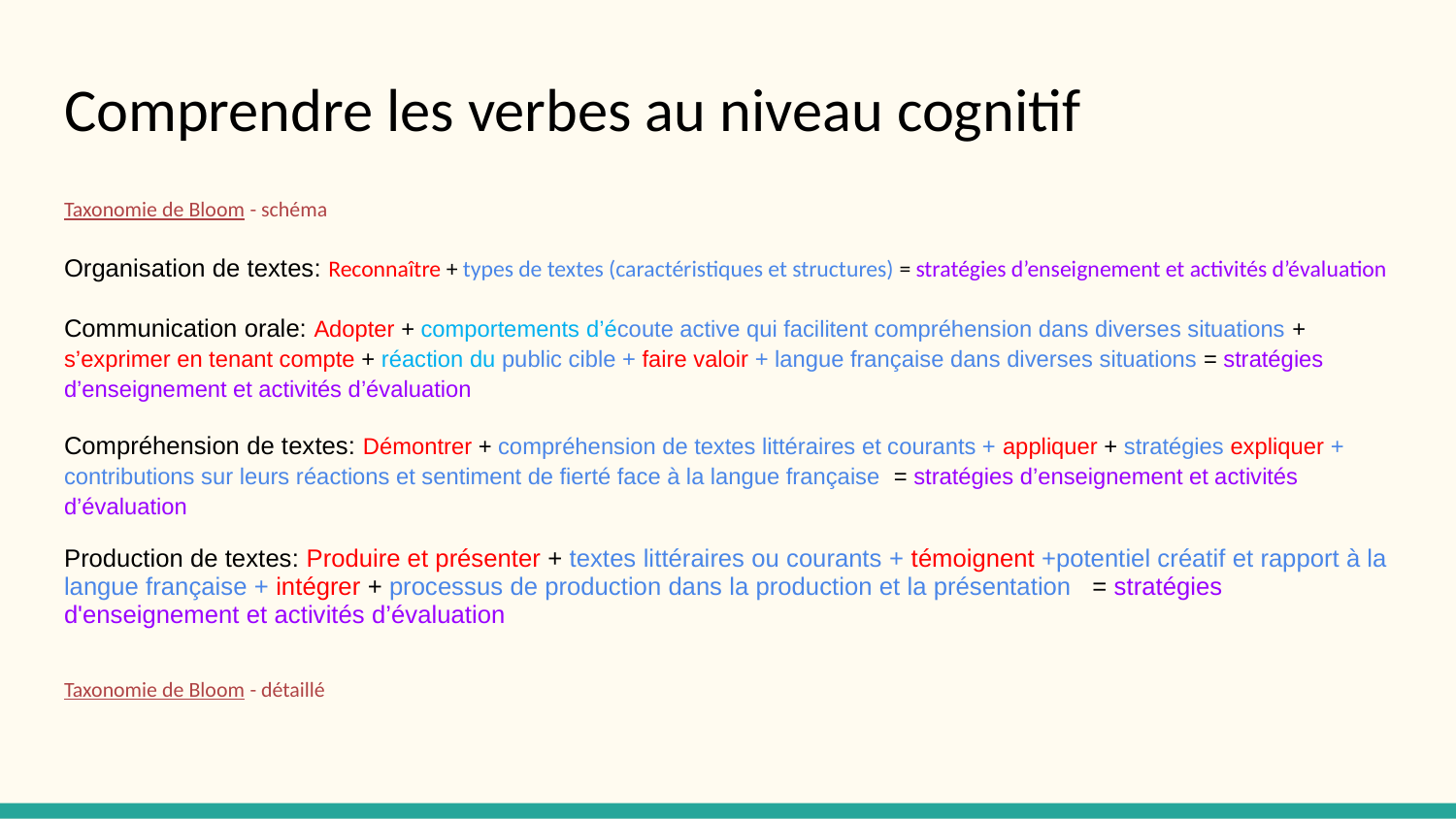

# Comprendre les verbes au niveau cognitif
Taxonomie de Bloom - schéma

Organisation de textes: Reconnaître + types de textes (caractéristiques et structures) = stratégies d’enseignement et activités d’évaluation

Communication orale: Adopter + comportements d’écoute active qui facilitent compréhension dans diverses situations + s’exprimer en tenant compte + réaction du public cible + faire valoir + langue française dans diverses situations = stratégies d’enseignement et activités d’évaluation

Compréhension de textes: Démontrer + compréhension de textes littéraires et courants + appliquer + stratégies expliquer + contributions sur leurs réactions et sentiment de fierté face à la langue française  = stratégies d’enseignement et activités d’évaluation

Production de textes: Produire et présenter + textes littéraires ou courants + témoignent +potentiel créatif et rapport à la langue française + intégrer + processus de production dans la production et la présentation   = stratégies d'enseignement et activités d’évaluation

Taxonomie de Bloom - détaillé